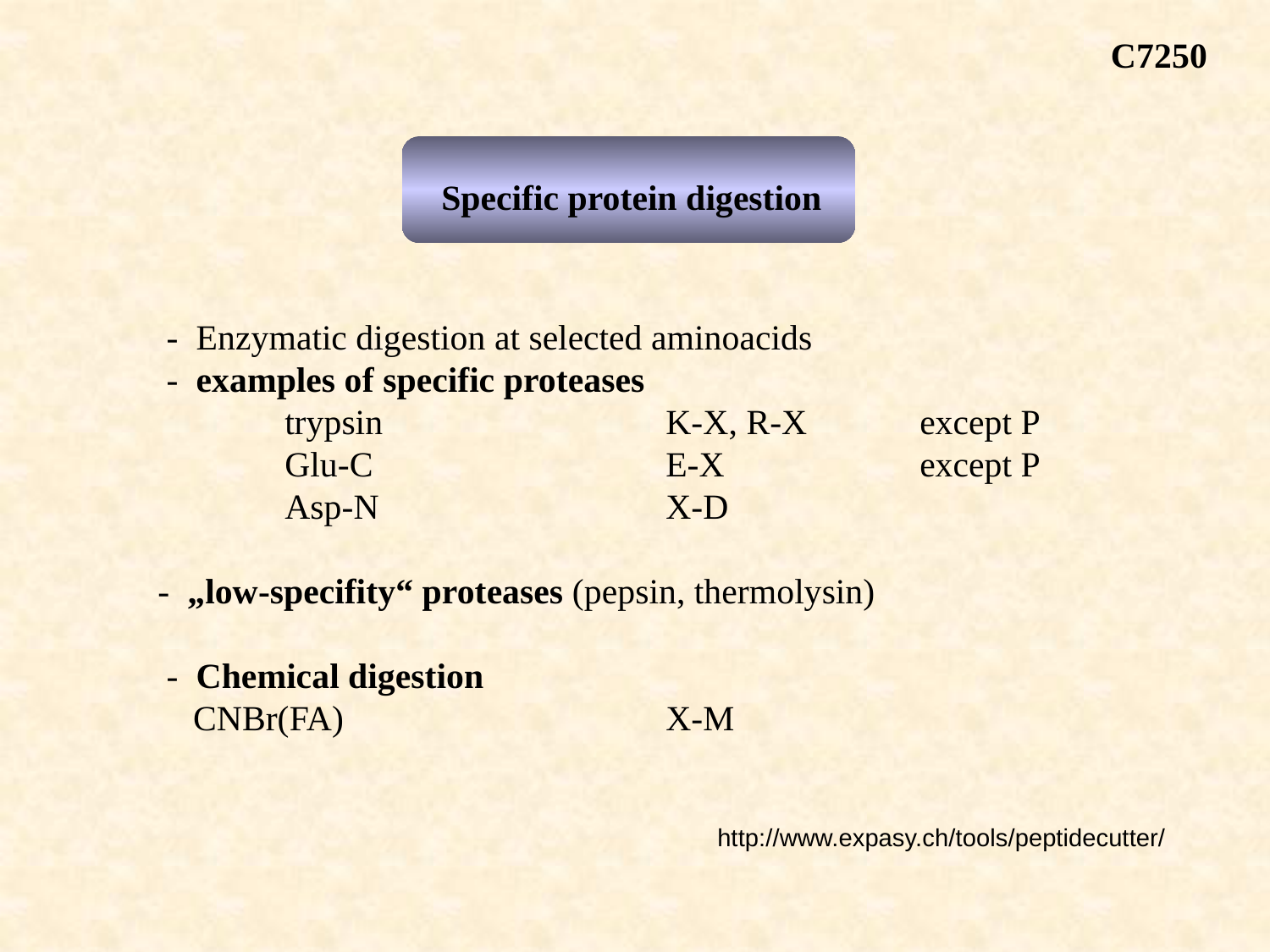

C7250

Specific protein digestion
 -  Enzymatic digestion at selected aminoacids
 -  examples of specific proteases
	trypsin			K-X, R-X	except P
	Glu-C			E-X 		except P
	Asp-N			X-D

-  „low-specifity“ proteases (pepsin, thermolysin)

 -  Chemical digestion
    CNBr(FA)			X-M
http://www.expasy.ch/tools/peptidecutter/